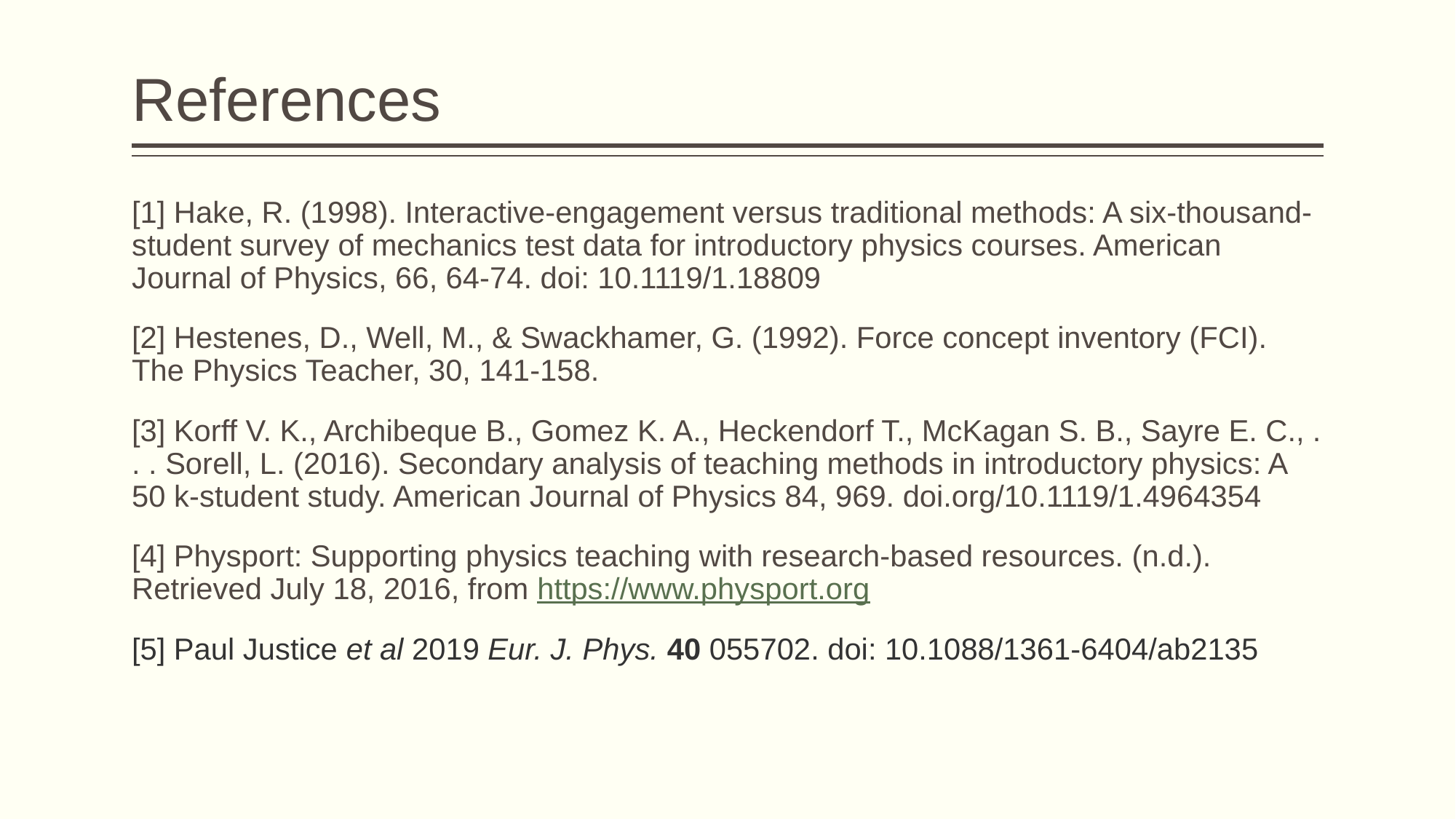

# References
[1] Hake, R. (1998). Interactive-engagement versus traditional methods: A six-thousand-student survey of mechanics test data for introductory physics courses. American Journal of Physics, 66, 64-74. doi: 10.1119/1.18809
[2] Hestenes, D., Well, M., & Swackhamer, G. (1992). Force concept inventory (FCI). The Physics Teacher, 30, 141-158.
[3] Korff V. K., Archibeque B., Gomez K. A., Heckendorf T., McKagan S. B., Sayre E. C., . . . Sorell, L. (2016). Secondary analysis of teaching methods in introductory physics: A 50 k-student study. American Journal of Physics 84, 969. doi.org/10.1119/1.4964354
[4] Physport: Supporting physics teaching with research-based resources. (n.d.). Retrieved July 18, 2016, from https://www.physport.org
[5] Paul Justice et al 2019 Eur. J. Phys. 40 055702. doi: 10.1088/1361-6404/ab2135